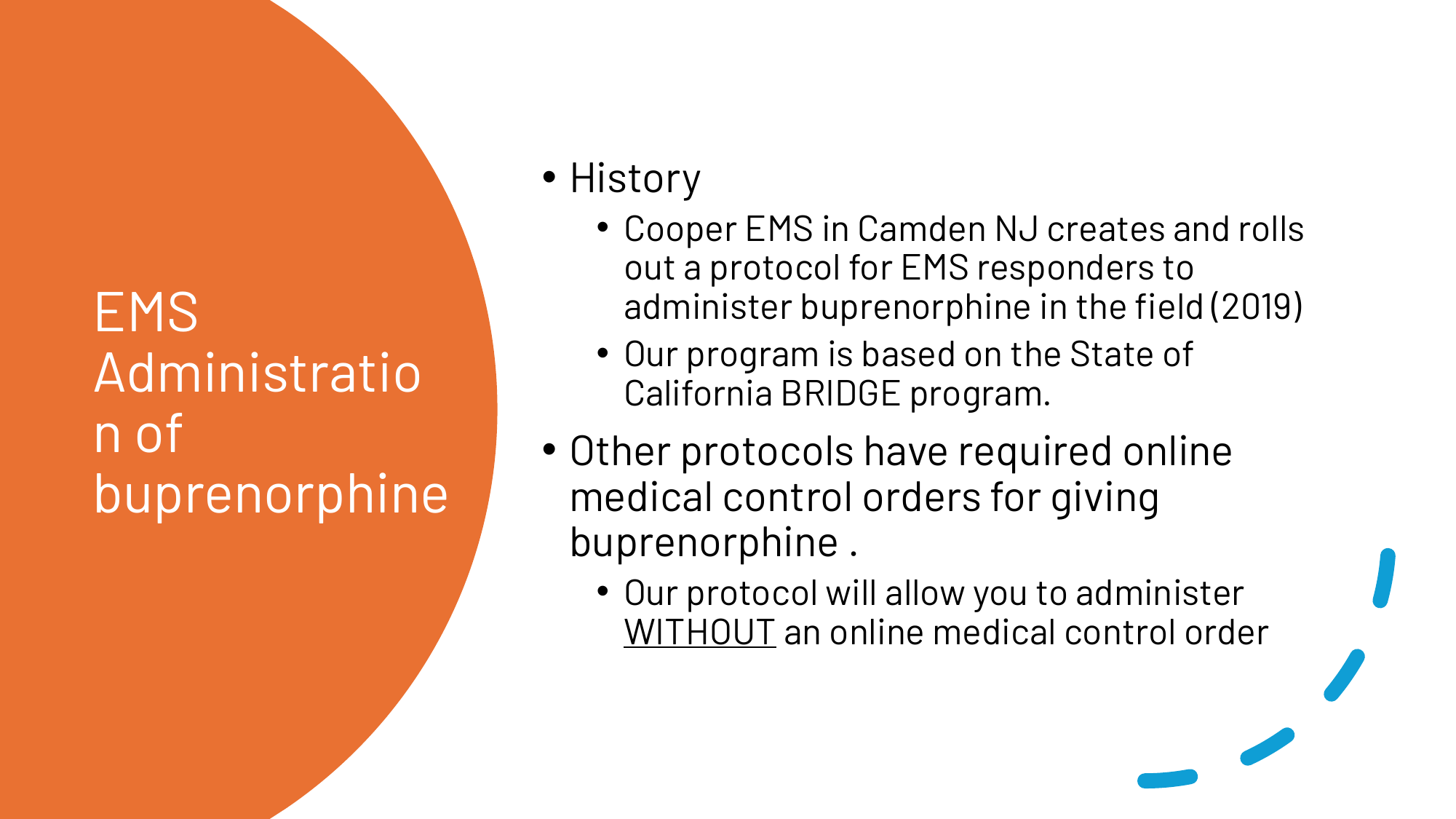

History
Cooper EMS in Camden NJ creates and rolls out a protocol for EMS responders to administer buprenorphine in the field (2019)
Our program is based on the State of California BRIDGE program.
Other protocols have required online medical control orders for giving buprenorphine .
Our protocol will allow you to administer WITHOUT an online medical control order
# EMS Administration of buprenorphine